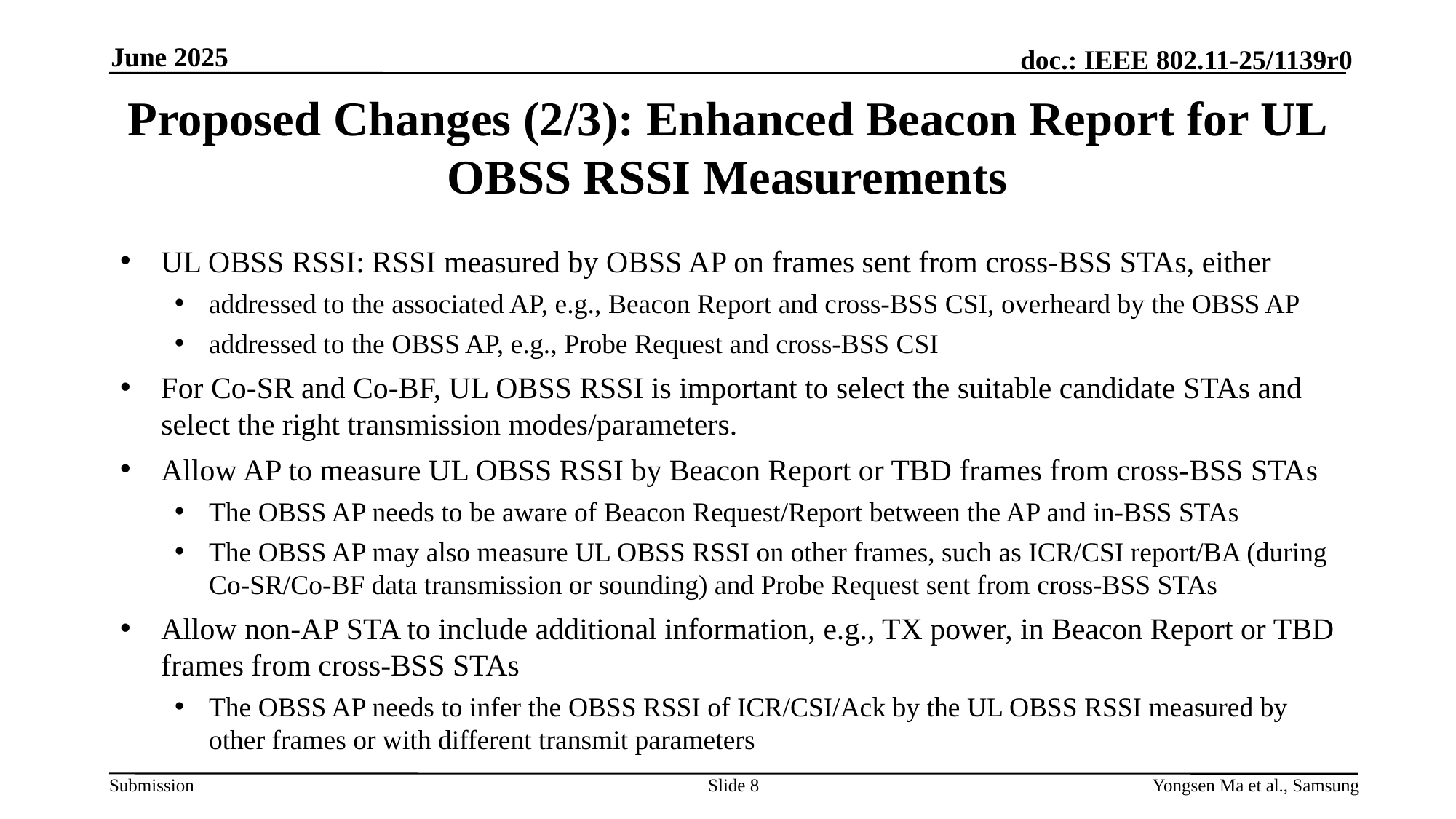

June 2025
# Proposed Changes (2/3): Enhanced Beacon Report for UL OBSS RSSI Measurements
UL OBSS RSSI: RSSI measured by OBSS AP on frames sent from cross-BSS STAs, either
addressed to the associated AP, e.g., Beacon Report and cross-BSS CSI, overheard by the OBSS AP
addressed to the OBSS AP, e.g., Probe Request and cross-BSS CSI
For Co-SR and Co-BF, UL OBSS RSSI is important to select the suitable candidate STAs and select the right transmission modes/parameters.
Allow AP to measure UL OBSS RSSI by Beacon Report or TBD frames from cross-BSS STAs
The OBSS AP needs to be aware of Beacon Request/Report between the AP and in-BSS STAs
The OBSS AP may also measure UL OBSS RSSI on other frames, such as ICR/CSI report/BA (during Co-SR/Co-BF data transmission or sounding) and Probe Request sent from cross-BSS STAs
Allow non-AP STA to include additional information, e.g., TX power, in Beacon Report or TBD frames from cross-BSS STAs
The OBSS AP needs to infer the OBSS RSSI of ICR/CSI/Ack by the UL OBSS RSSI measured by other frames or with different transmit parameters
Slide 8
Yongsen Ma et al., Samsung